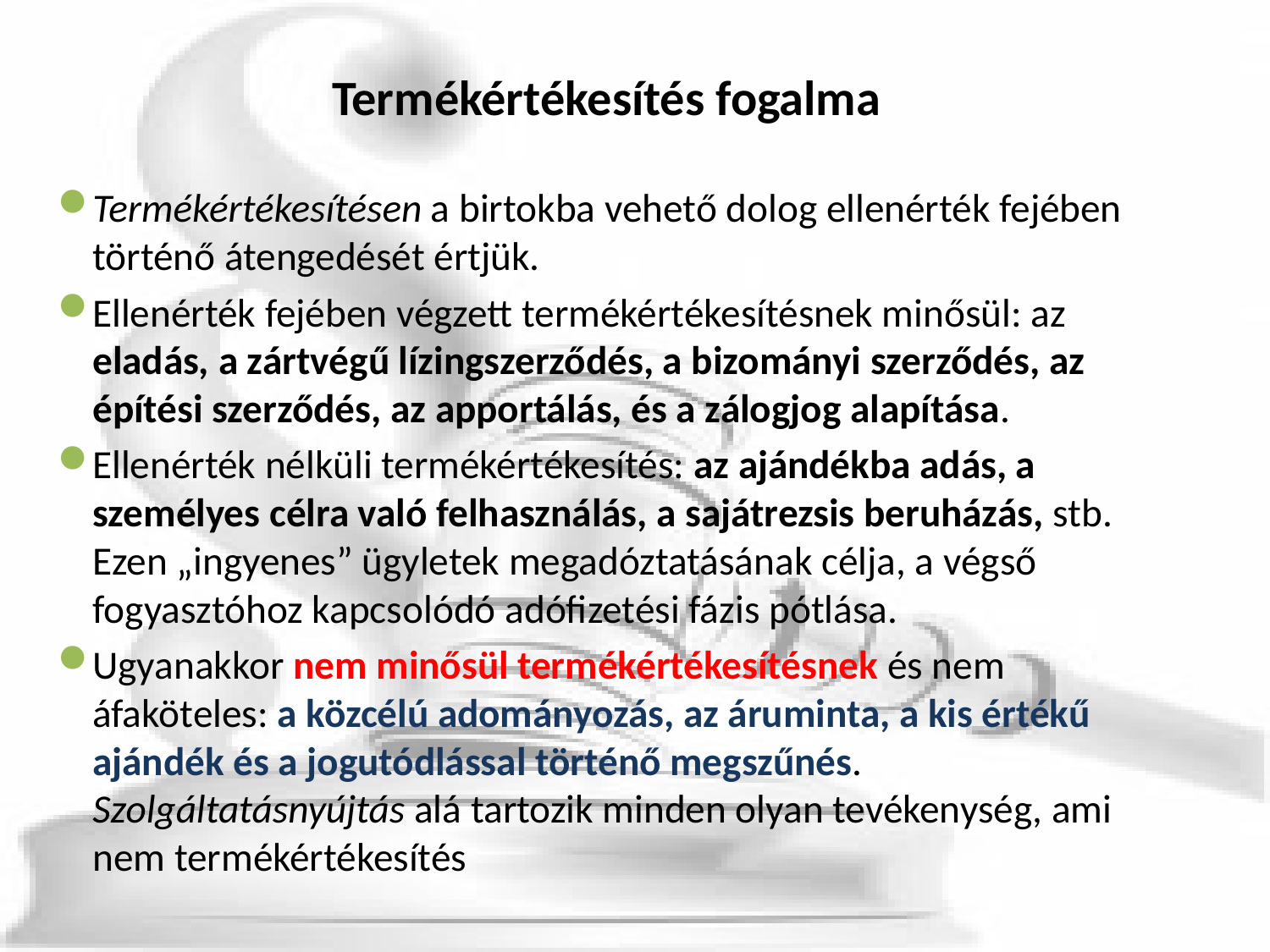

# Termékértékesítés fogalma
Termékértékesítésen a birtokba vehető dolog ellenérték fejében történő átengedését értjük.
Ellenérték fejében végzett termékértékesítésnek minősül: az eladás, a zártvégű lízingszerződés, a bizományi szerződés, az építési szerződés, az apportálás, és a zálogjog alapítása.
Ellenérték nélküli termékértékesítés: az ajándékba adás, a személyes célra való felhasználás, a sajátrezsis beruházás, stb. Ezen „ingyenes” ügyletek megadóztatásának célja, a végső fogyasztóhoz kapcsolódó adófizetési fázis pótlása.
Ugyanakkor nem minősül termékértékesítésnek és nem áfaköteles: a közcélú adományozás, az áruminta, a kis értékű ajándék és a jogutódlással történő megszűnés. Szolgáltatásnyújtás alá tartozik minden olyan tevékenység, ami nem termékértékesítés